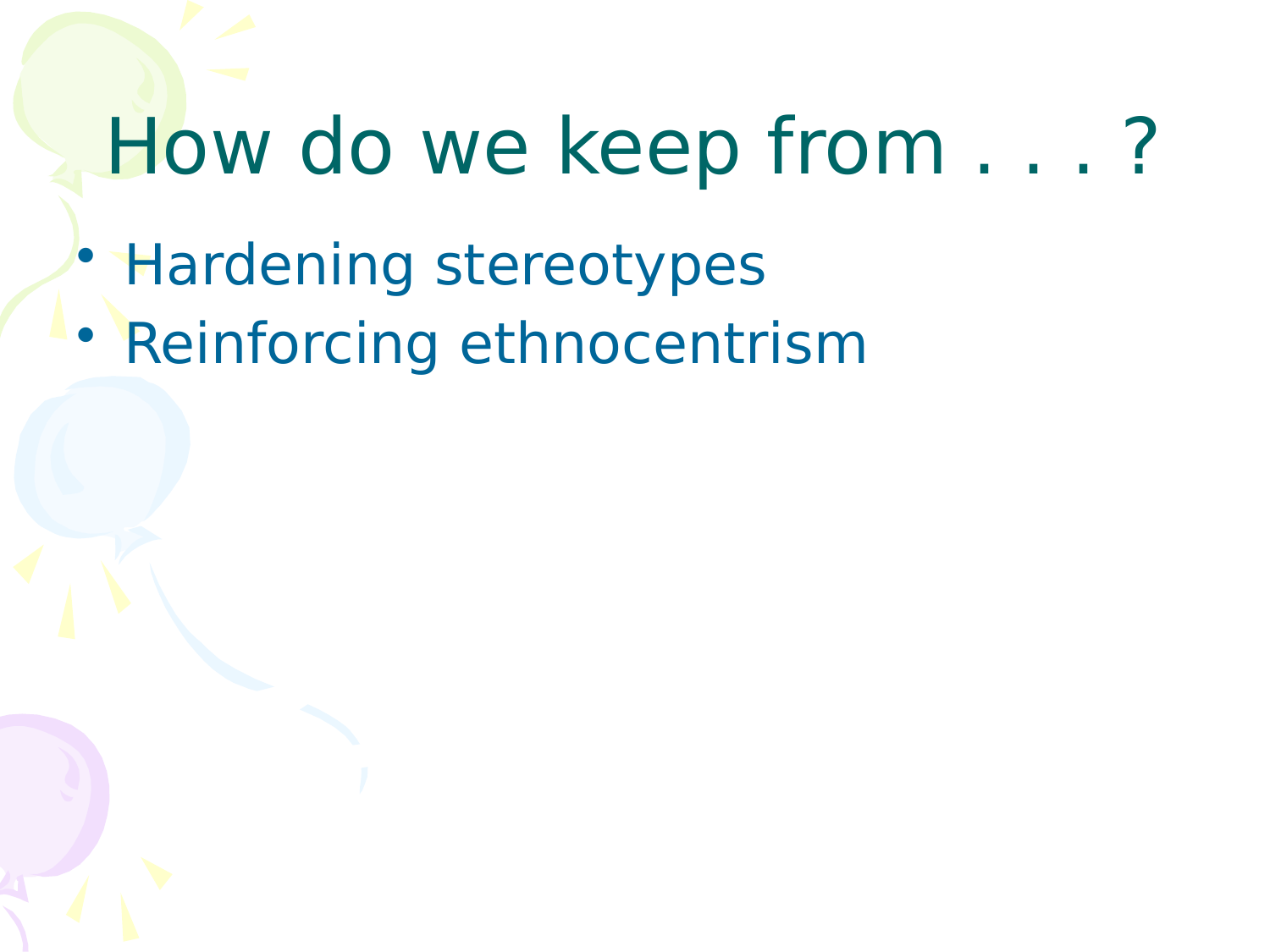

# How do we keep from . . . ?
Hardening stereotypes
Reinforcing ethnocentrism